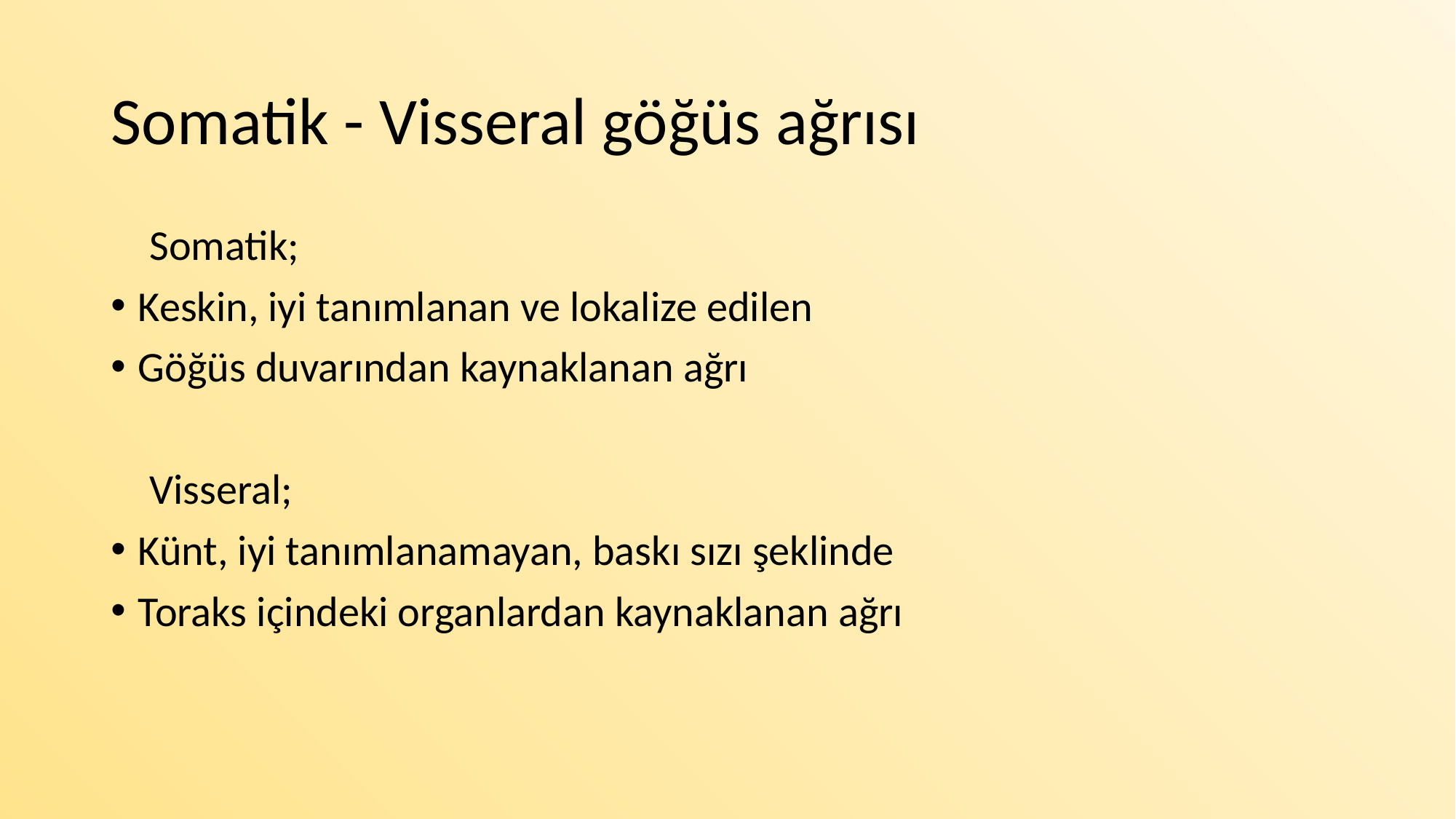

# Somatik - Visseral göğüs ağrısı
    Somatik;
Keskin, iyi tanımlanan ve lokalize edilen
Göğüs duvarından kaynaklanan ağrı

    Visseral;
Künt, iyi tanımlanamayan, baskı sızı şeklinde
Toraks içindeki organlardan kaynaklanan ağrı